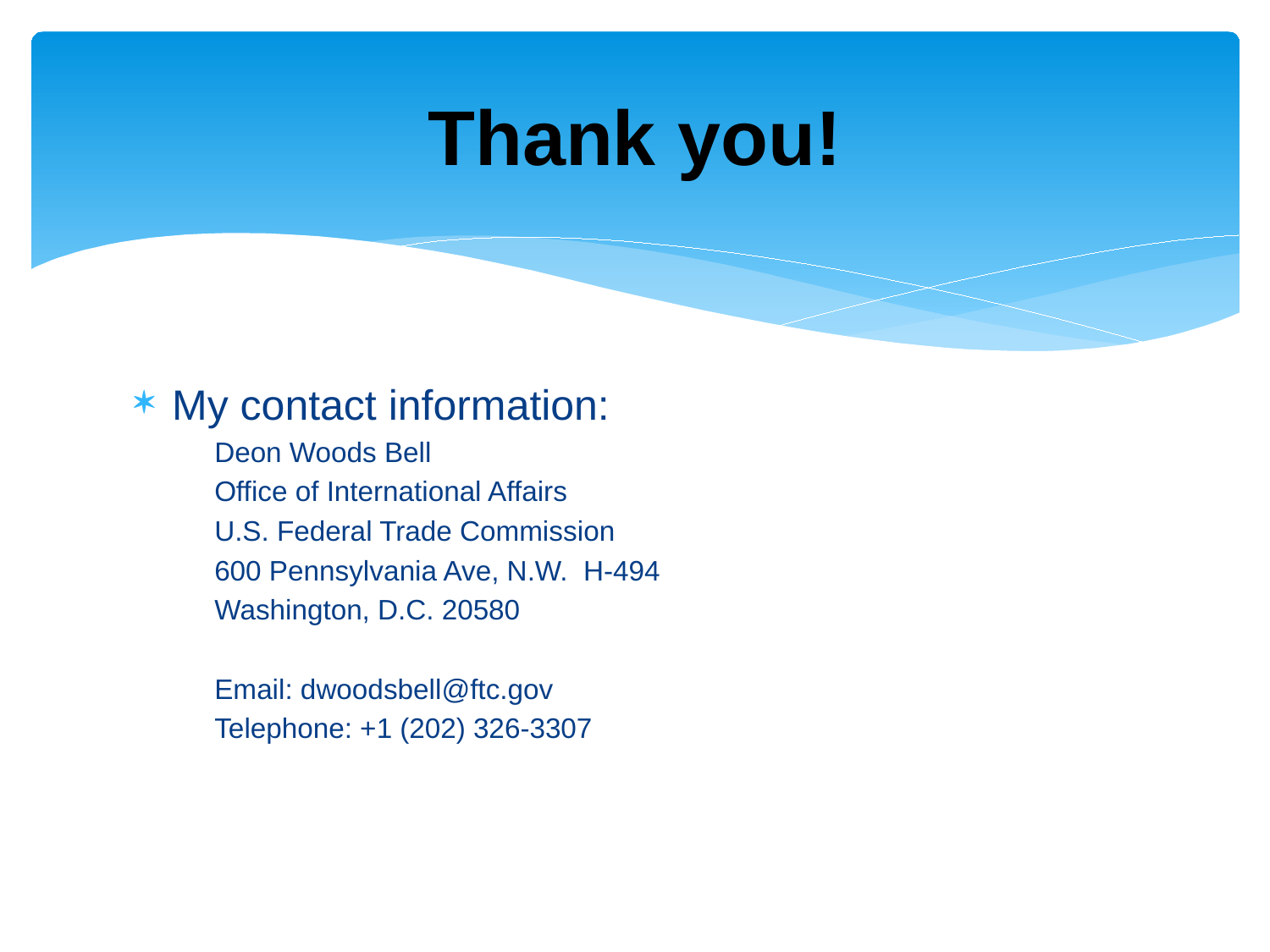

# Thank you!
My contact information:
Deon Woods Bell
Office of International Affairs
U.S. Federal Trade Commission
600 Pennsylvania Ave, N.W.  H-494
Washington, D.C. 20580

Email: dwoodsbell@ftc.gov
Telephone: +1 (202) 326-3307